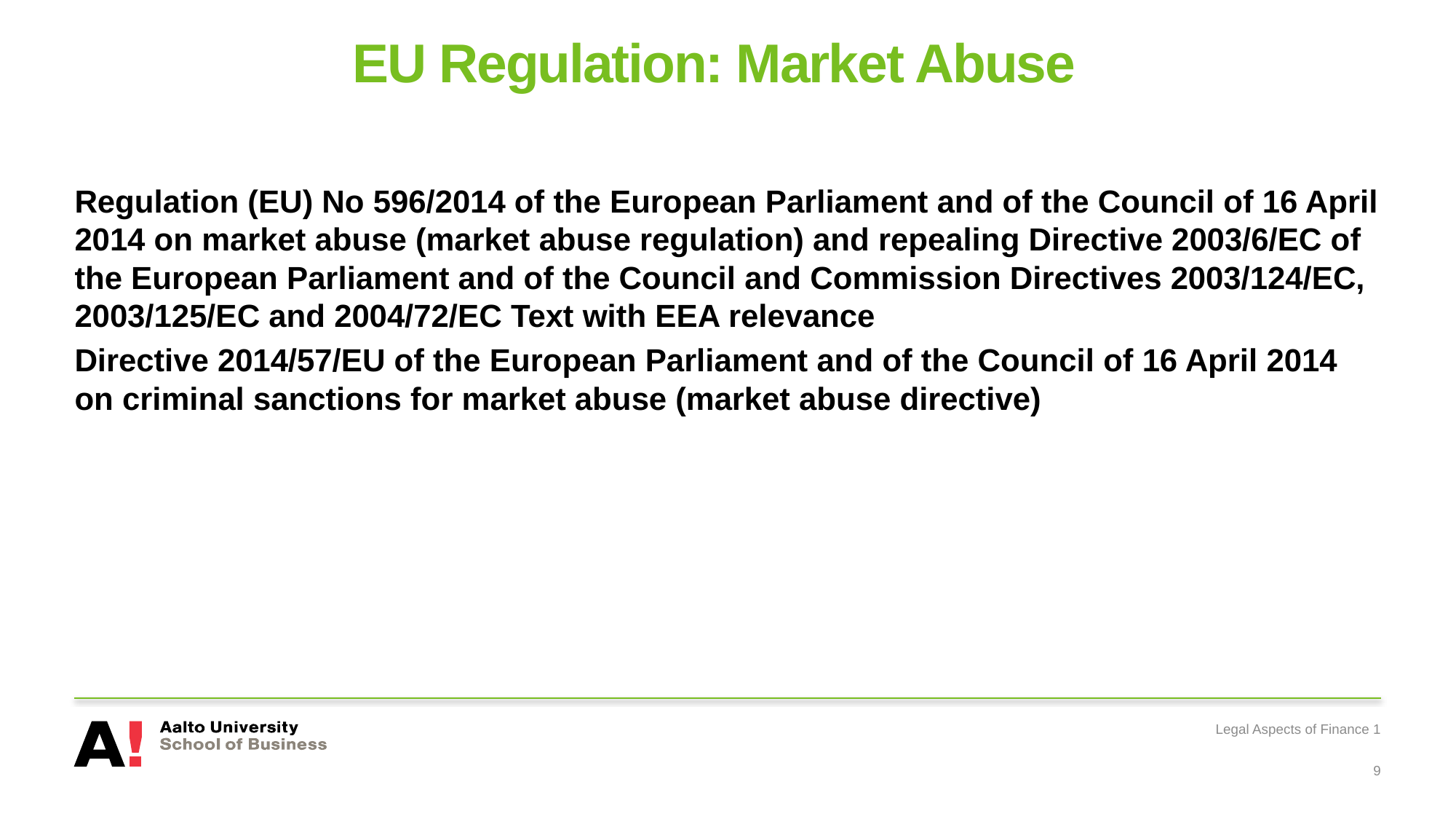

# EU Regulation: Market Abuse
Regulation (EU) No 596/2014 of the European Parliament and of the Council of 16 April 2014 on market abuse (market abuse regulation) and repealing Directive 2003/6/EC of the European Parliament and of the Council and Commission Directives 2003/124/EC, 2003/125/EC and 2004/72/EC Text with EEA relevance
Directive 2014/57/EU of the European Parliament and of the Council of 16 April 2014 on criminal sanctions for market abuse (market abuse directive)
Legal Aspects of Finance 1
9